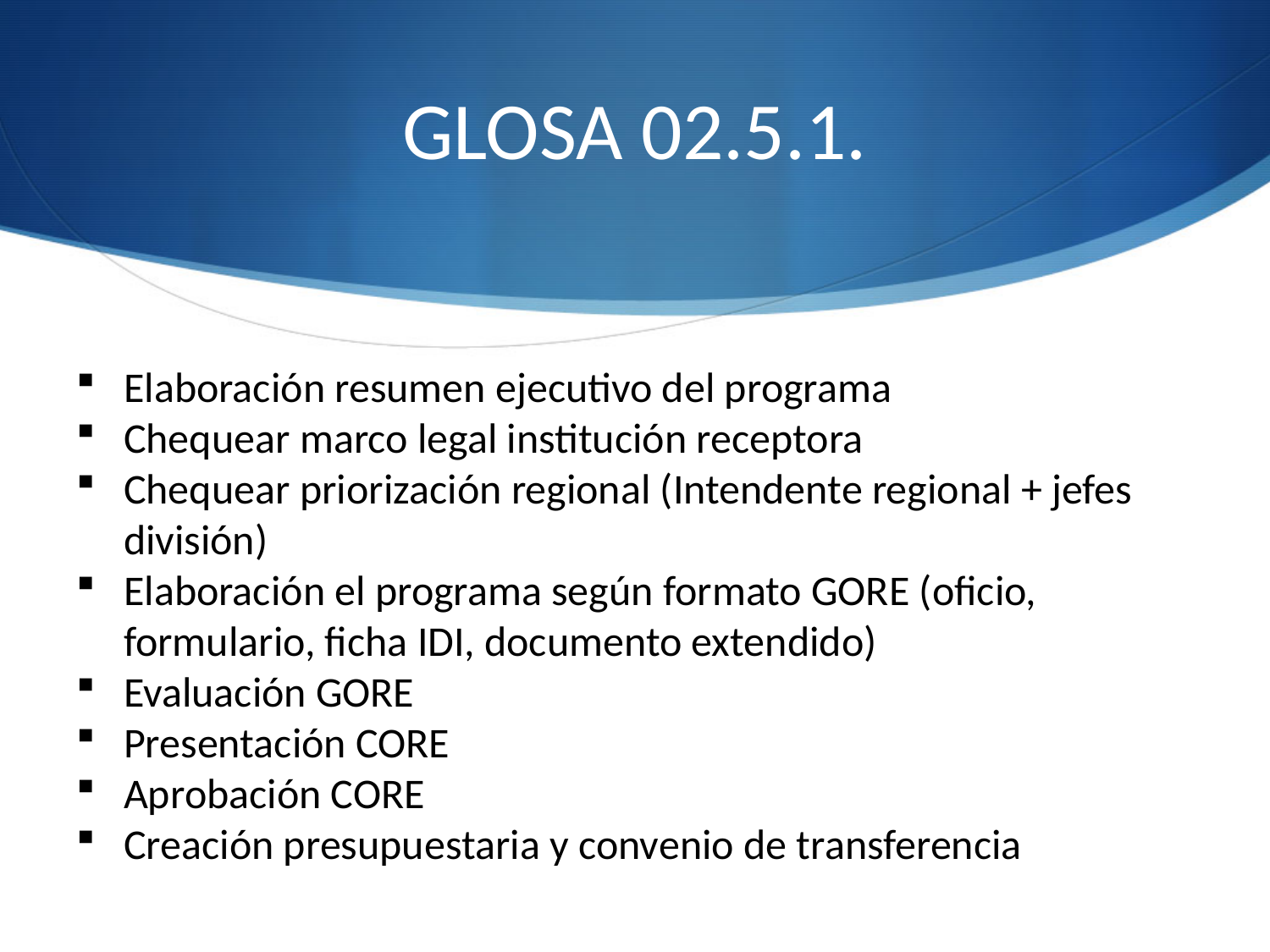

# GLOSA 02.5.1.
Elaboración resumen ejecutivo del programa
Chequear marco legal institución receptora
Chequear priorización regional (Intendente regional + jefes división)
Elaboración el programa según formato GORE (oficio, formulario, ficha IDI, documento extendido)
Evaluación GORE
Presentación CORE
Aprobación CORE
Creación presupuestaria y convenio de transferencia